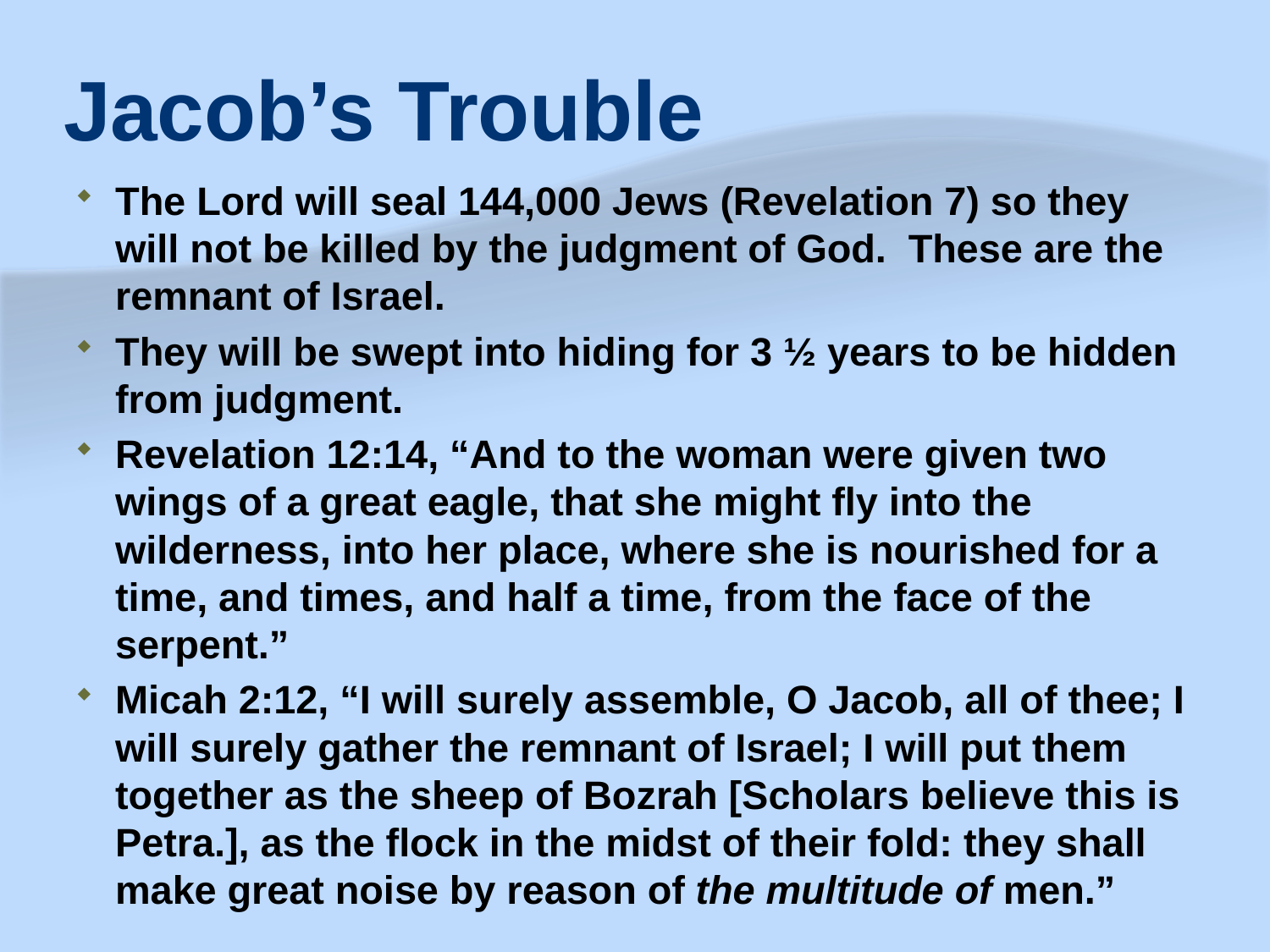

# Jacob’s Trouble
The Lord will seal 144,000 Jews (Revelation 7) so they will not be killed by the judgment of God.  These are the remnant of Israel.
They will be swept into hiding for 3 ½ years to be hidden from judgment.
Revelation 12:14, “And to the woman were given two wings of a great eagle, that she might fly into the wilderness, into her place, where she is nourished for a time, and times, and half a time, from the face of the serpent.”
Micah 2:12, “I will surely assemble, O Jacob, all of thee; I will surely gather the remnant of Israel; I will put them together as the sheep of Bozrah [Scholars believe this is Petra.], as the flock in the midst of their fold: they shall make great noise by reason of the multitude of men.”